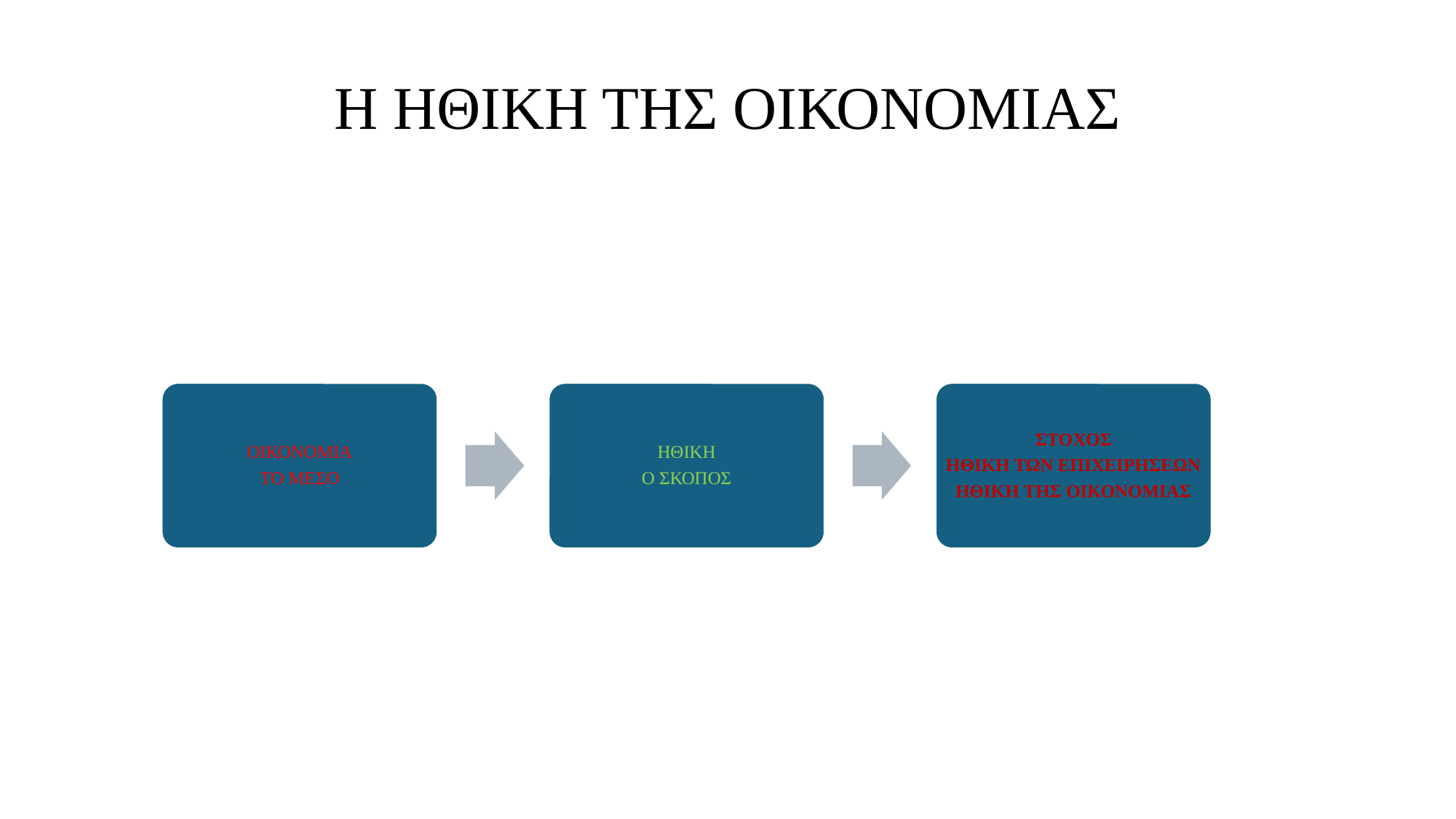

# Η ΗΘΙΚΗ ΤΗΣ ΟΙΚΟΝΟΜΙΑΣ

ΟΙΚΟΝΟΜΙΑ
ΤΟ ΜΕΣΟ

ΗΘΙΚΗ
Ο ΣΚΟΠΟΣ

ΣΤΟΧΟΣ
ΗΘΙΚΗ ΤΩΝ ΕΠΙΧΕΙΡΗΣΕΩΝ
ΗΘΙΚΗ ΤΗΣ ΟΙΚΟΝΟΜΙΑΣ